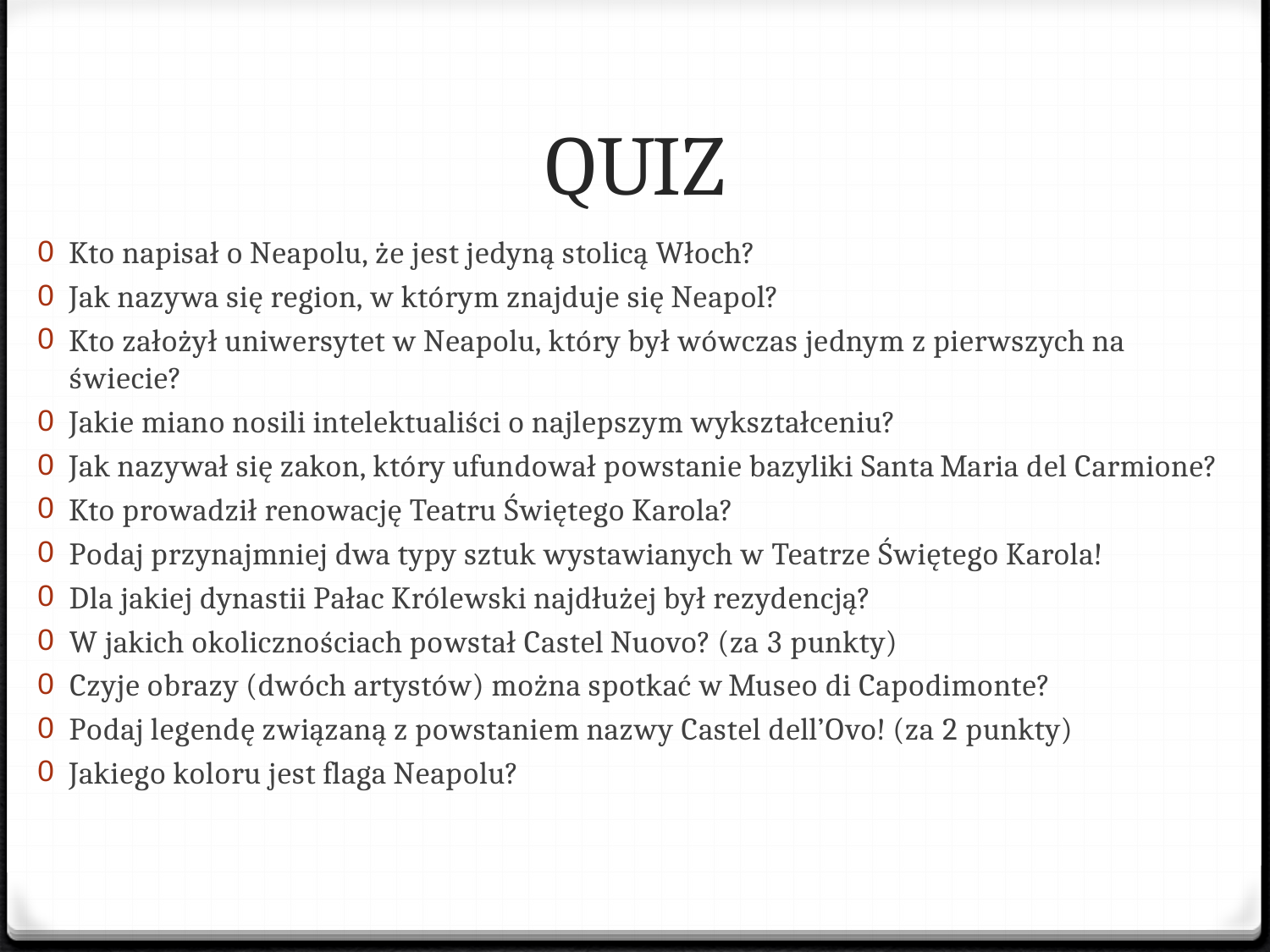

# QUIZ
Kto napisał o Neapolu, że jest jedyną stolicą Włoch?
Jak nazywa się region, w którym znajduje się Neapol?
Kto założył uniwersytet w Neapolu, który był wówczas jednym z pierwszych na świecie?
Jakie miano nosili intelektualiści o najlepszym wykształceniu?
Jak nazywał się zakon, który ufundował powstanie bazyliki Santa Maria del Carmione?
Kto prowadził renowację Teatru Świętego Karola?
Podaj przynajmniej dwa typy sztuk wystawianych w Teatrze Świętego Karola!
Dla jakiej dynastii Pałac Królewski najdłużej był rezydencją?
W jakich okolicznościach powstał Castel Nuovo? (za 3 punkty)
Czyje obrazy (dwóch artystów) można spotkać w Museo di Capodimonte?
Podaj legendę związaną z powstaniem nazwy Castel dell’Ovo! (za 2 punkty)
Jakiego koloru jest flaga Neapolu?